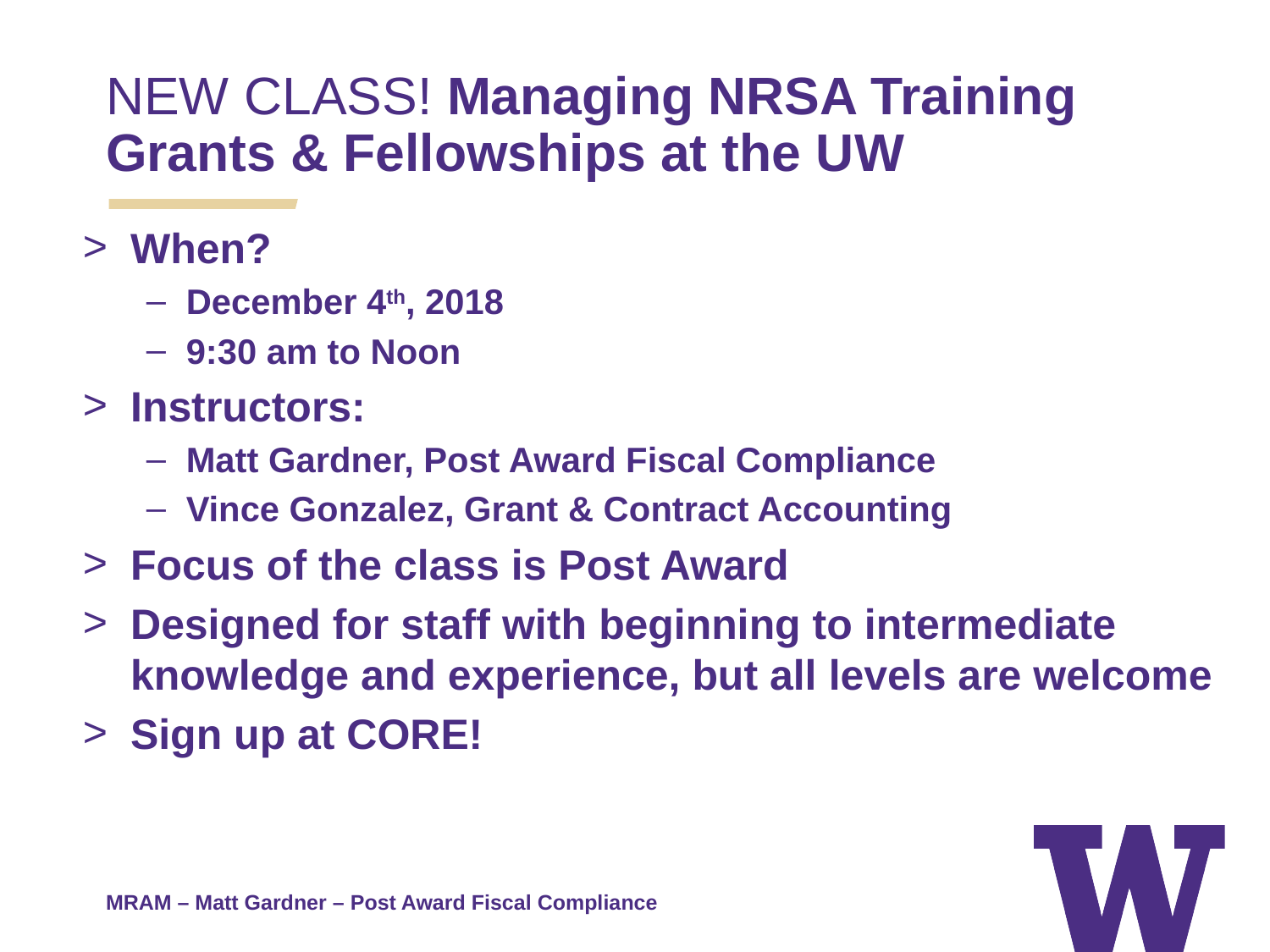

NEW CLASS! Managing NRSA Training Grants & Fellowships at the UW
When?
December 4th, 2018
9:30 am to Noon
Instructors:
Matt Gardner, Post Award Fiscal Compliance
Vince Gonzalez, Grant & Contract Accounting
Focus of the class is Post Award
Designed for staff with beginning to intermediate knowledge and experience, but all levels are welcome
Sign up at CORE!
MRAM – Matt Gardner – Post Award Fiscal Compliance